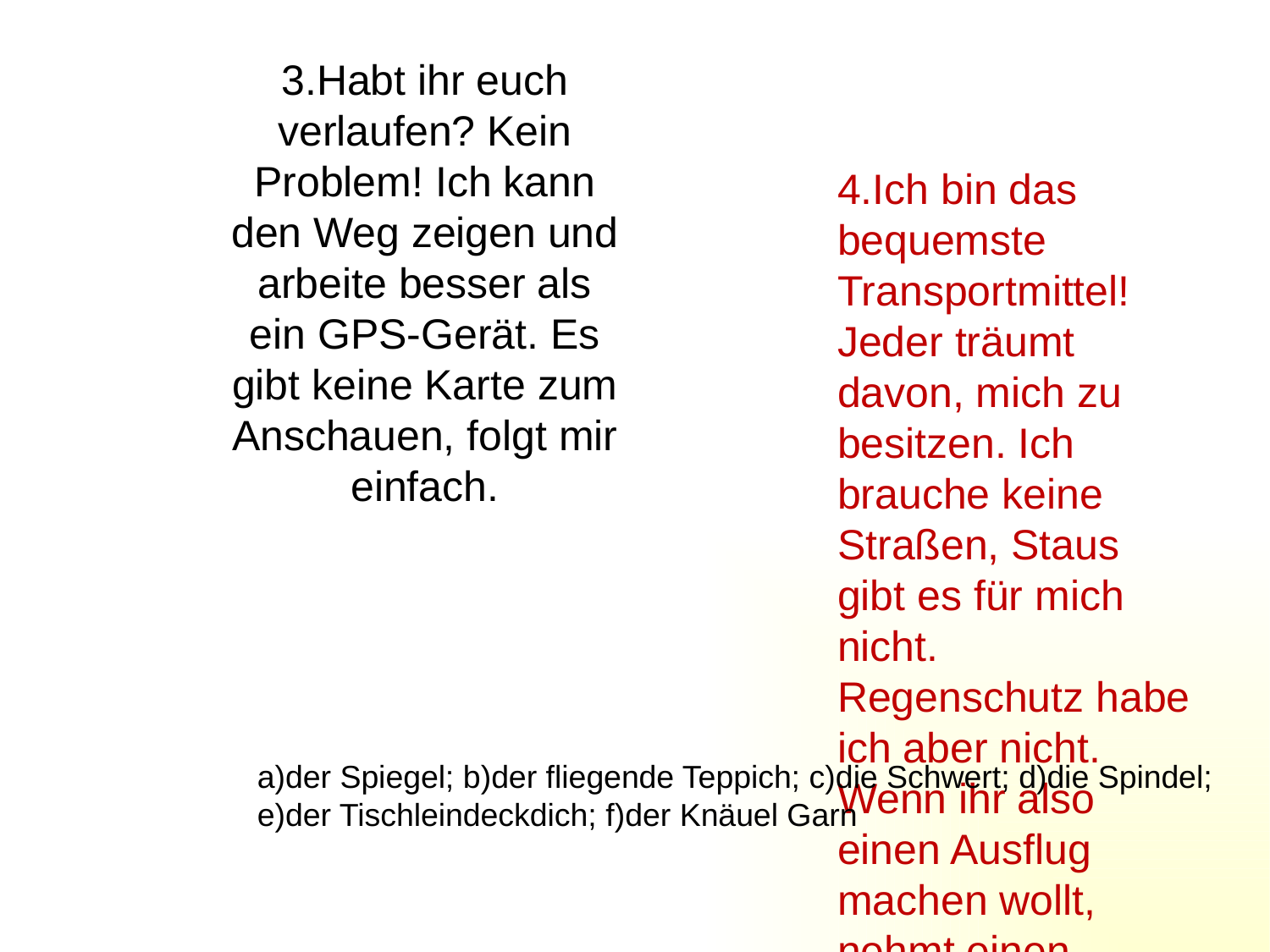

3.Habt ihr euch verlaufen? Kein Problem! Ich kann den Weg zeigen und arbeite besser als ein GPS-Gerät. Es gibt keine Karte zum Anschauen, folgt mir einfach.

4.Ich bin das bequemste Transportmittel! Jeder träumt davon, mich zu besitzen. Ich brauche keine Straßen, Staus gibt es für mich nicht. Regenschutz habe ich aber nicht. Wenn ihr also einen Ausflug machen wollt, nehmt einen Regenschirm mit.
#
a)der Spiegel; b)der fliegende Teppich; c)die Schwert; d)die Spindel; e)der Tischleindeckdich; f)der Knäuel Garn